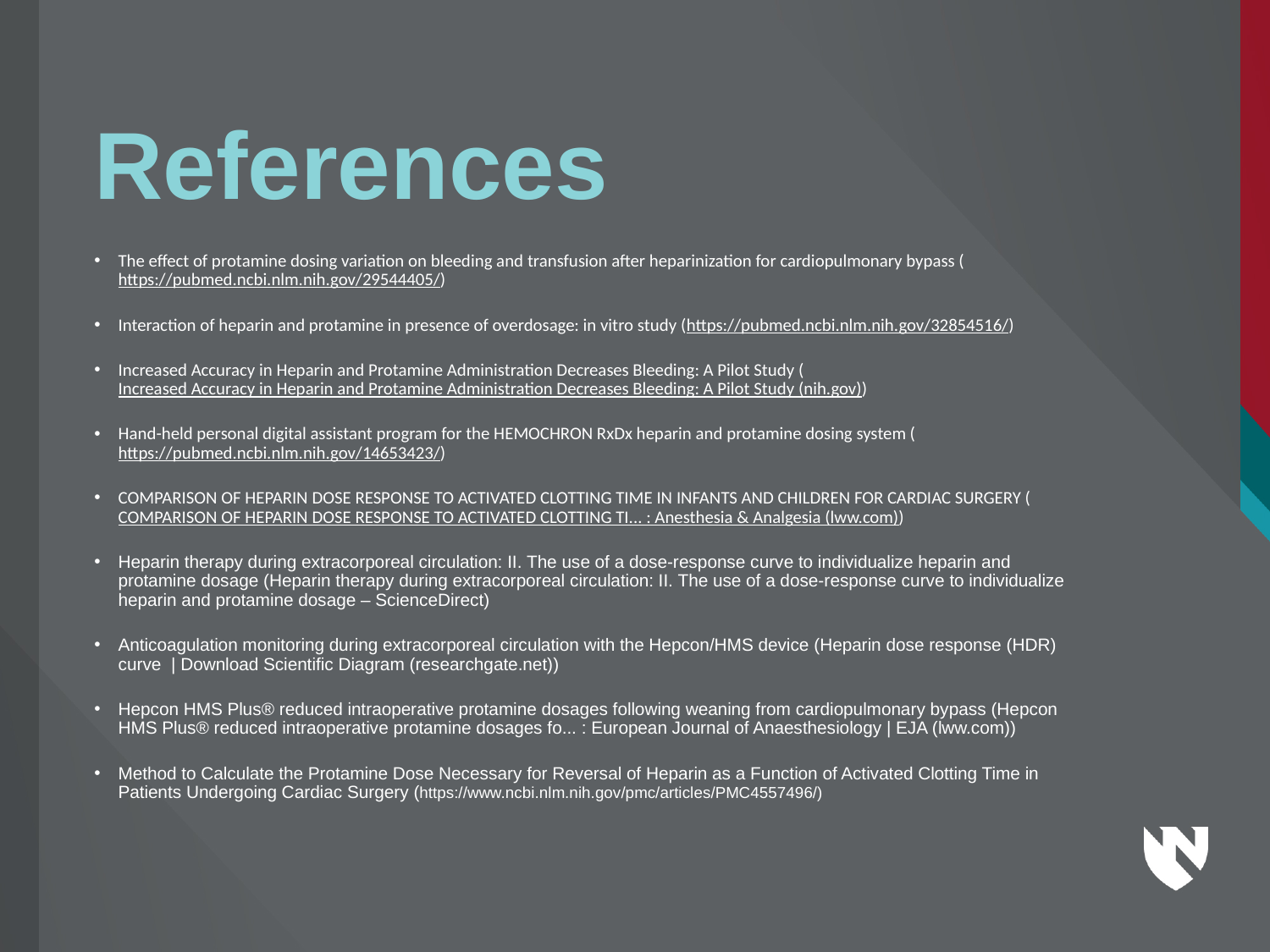

# References
The effect of protamine dosing variation on bleeding and transfusion after heparinization for cardiopulmonary bypass (https://pubmed.ncbi.nlm.nih.gov/29544405/)

Interaction of heparin and protamine in presence of overdosage: in vitro study (https://pubmed.ncbi.nlm.nih.gov/32854516/)

Increased Accuracy in Heparin and Protamine Administration Decreases Bleeding: A Pilot Study (Increased Accuracy in Heparin and Protamine Administration Decreases Bleeding: A Pilot Study (nih.gov))

Hand-held personal digital assistant program for the HEMOCHRON RxDx heparin and protamine dosing system (https://pubmed.ncbi.nlm.nih.gov/14653423/)

COMPARISON OF HEPARIN DOSE RESPONSE TO ACTIVATED CLOTTING TIME IN INFANTS AND CHILDREN FOR CARDIAC SURGERY (COMPARISON OF HEPARIN DOSE RESPONSE TO ACTIVATED CLOTTING TI... : Anesthesia & Analgesia (lww.com))

Heparin therapy during extracorporeal circulation: II. The use of a dose-response curve to individualize heparin and protamine dosage (Heparin therapy during extracorporeal circulation: II. The use of a dose-response curve to individualize heparin and protamine dosage – ScienceDirect)

Anticoagulation monitoring during extracorporeal circulation with the Hepcon/HMS device (Heparin dose response (HDR) curve  | Download Scientific Diagram (researchgate.net))

Hepcon HMS Plus® reduced intraoperative protamine dosages following weaning from cardiopulmonary bypass (Hepcon HMS Plus® reduced intraoperative protamine dosages fo... : European Journal of Anaesthesiology | EJA (lww.com))

Method to Calculate the Protamine Dose Necessary for Reversal of Heparin as a Function of Activated Clotting Time in Patients Undergoing Cardiac Surgery (https://www.ncbi.nlm.nih.gov/pmc/articles/PMC4557496/)